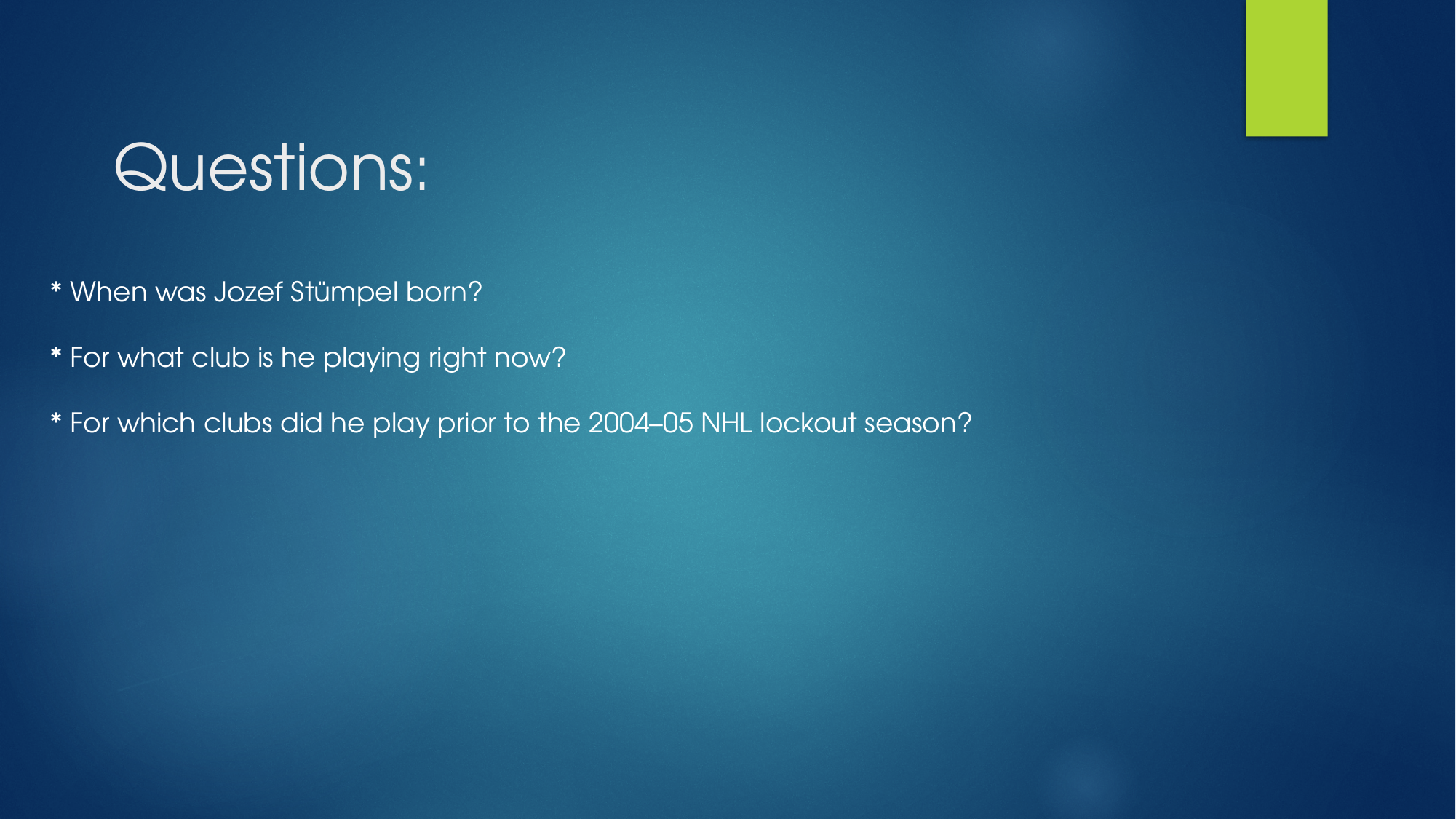

# Questions:
* When was Jozef Stümpel born?

* For what club is he playing right now?

* For which clubs did he play prior to the 2004–05 NHL lockout season?